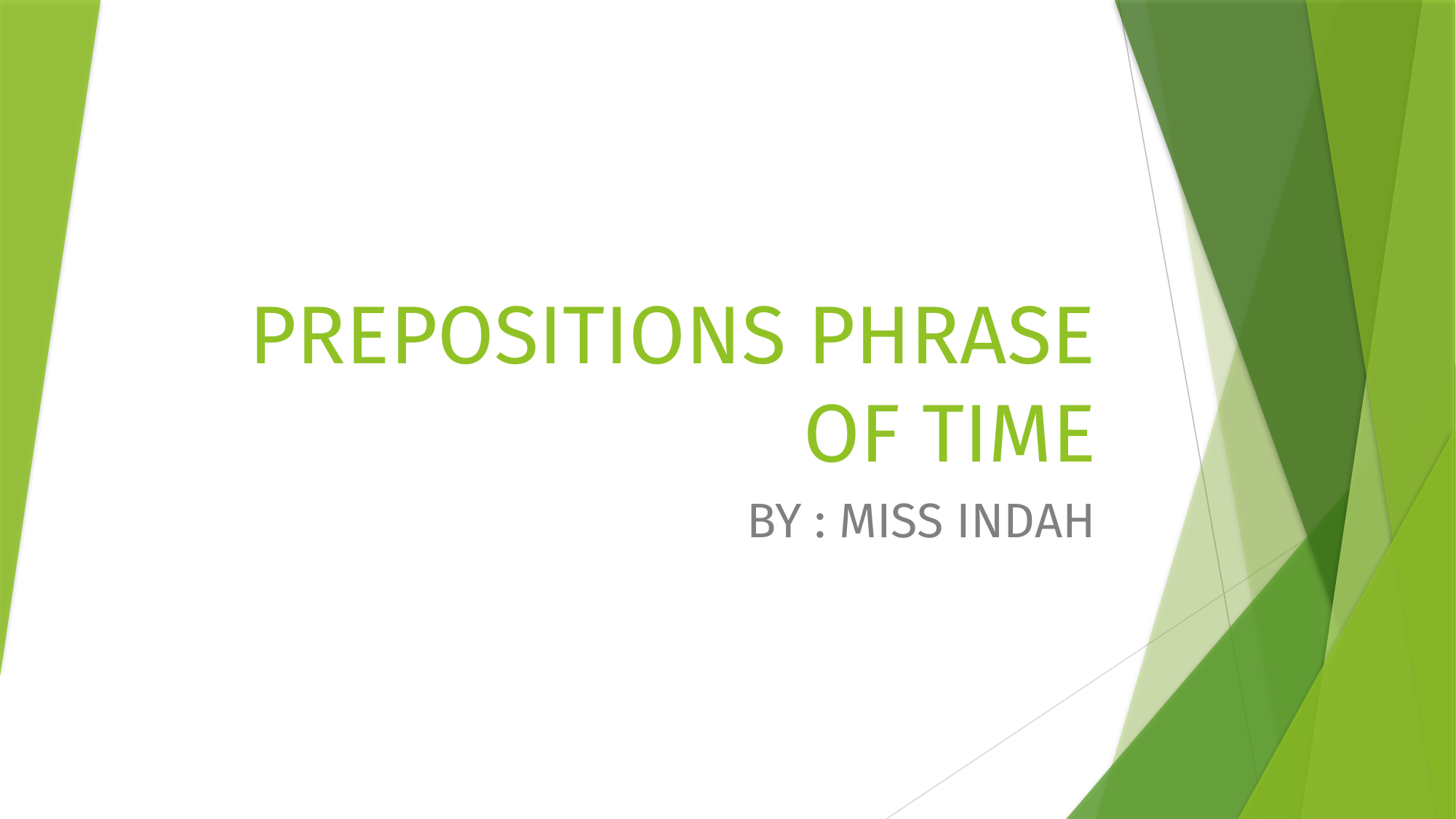

# PREPOSITIONS PHRASE OF TIME
BY : MISS INDAH